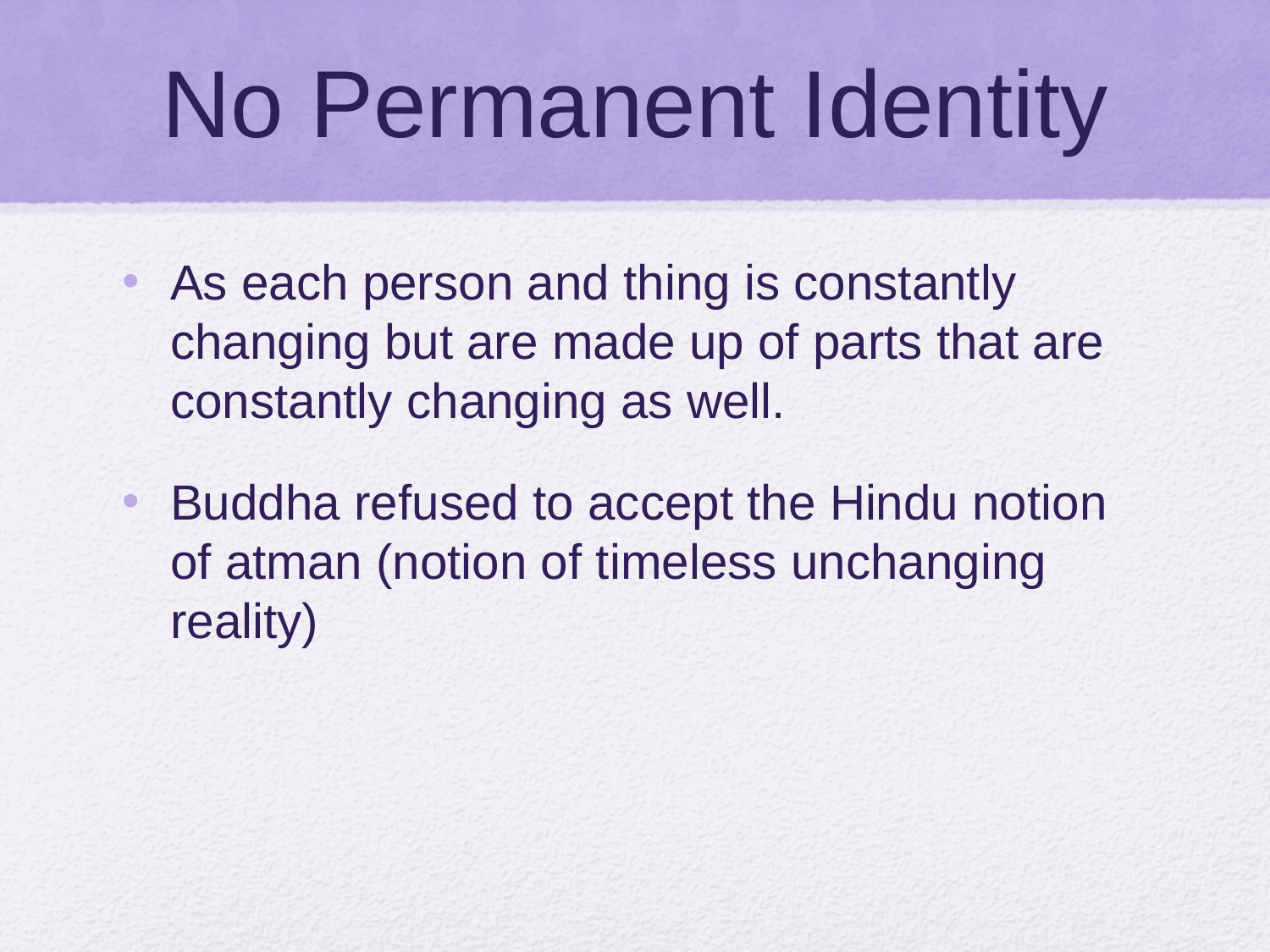

# No Permanent Identity
As each person and thing is constantly changing but are made up of parts that are constantly changing as well.
Buddha refused to accept the Hindu notion of atman (notion of timeless unchanging reality)